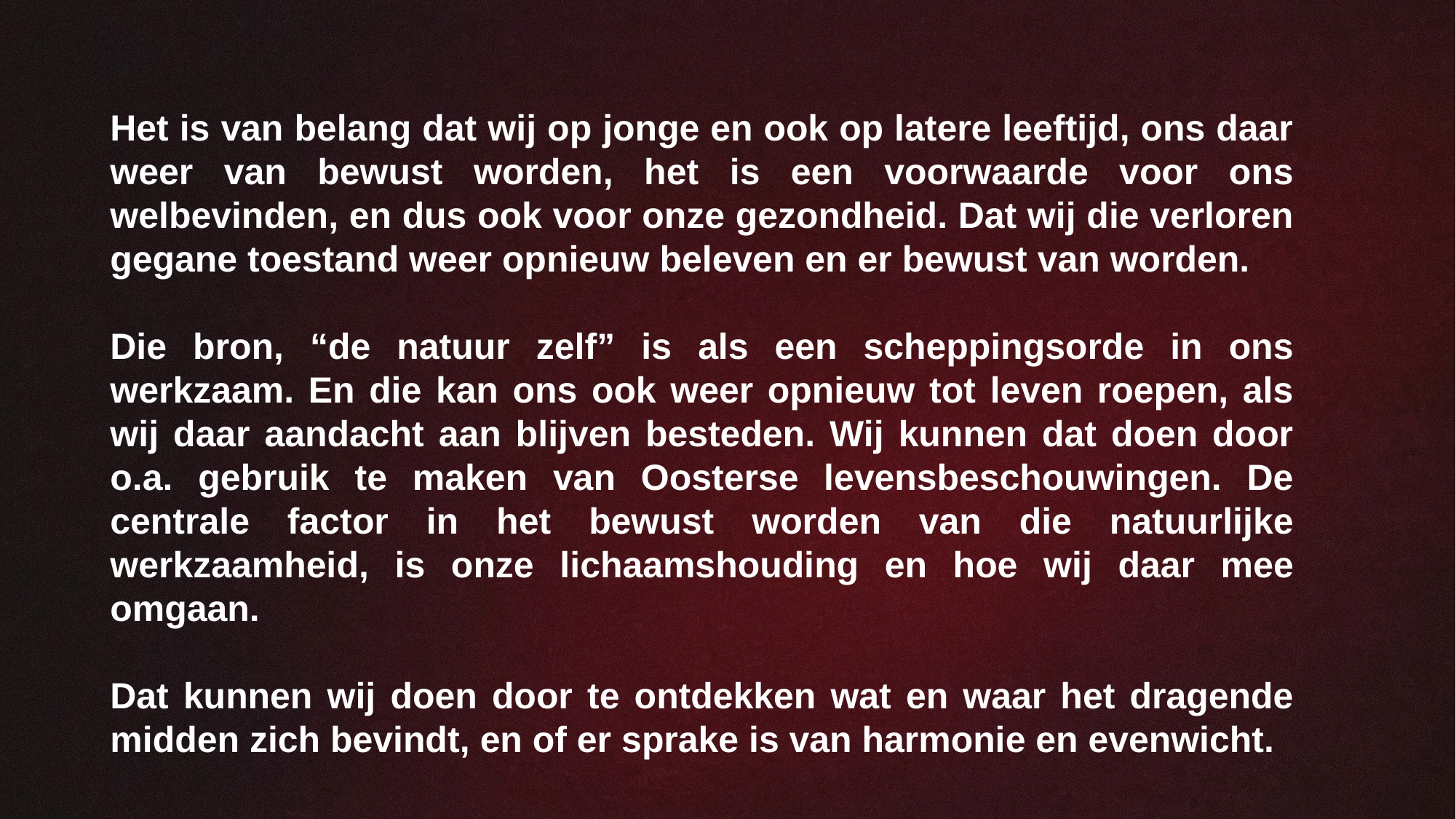

Het is van belang dat wij op jonge en ook op latere leeftijd, ons daar weer van bewust worden, het is een voorwaarde voor ons welbevinden, en dus ook voor onze gezondheid. Dat wij die verloren gegane toestand weer opnieuw beleven en er bewust van worden.

Die bron, “de natuur zelf” is als een scheppingsorde in ons werkzaam. En die kan ons ook weer opnieuw tot leven roepen, als wij daar aandacht aan blijven besteden. Wij kunnen dat doen door o.a. gebruik te maken van Oosterse levensbeschouwingen. De centrale factor in het bewust worden van die natuurlijke werkzaamheid, is onze lichaamshouding en hoe wij daar mee omgaan.

Dat kunnen wij doen door te ontdekken wat en waar het dragende midden zich bevindt, en of er sprake is van harmonie en evenwicht.